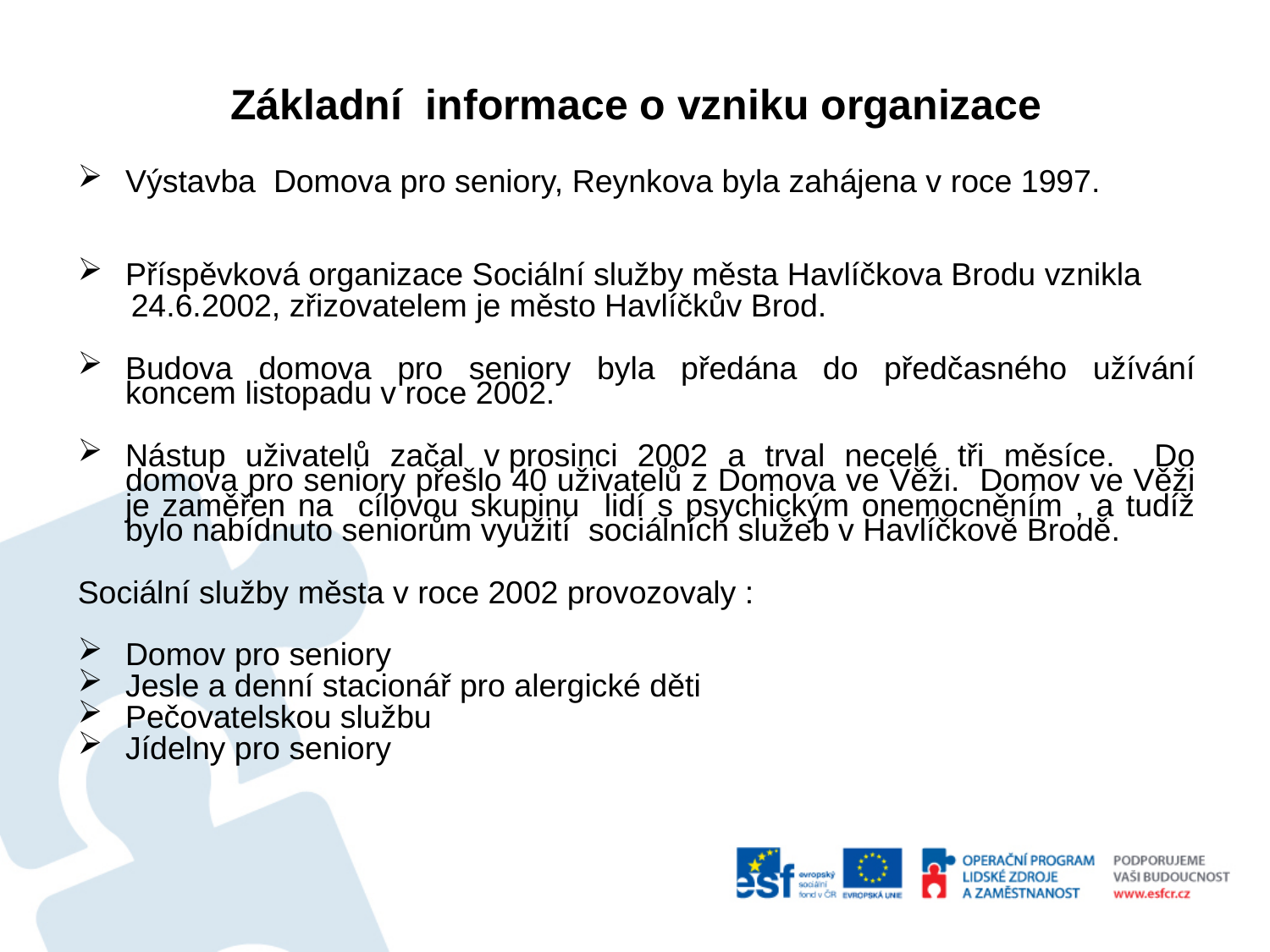

Základní  informace o vzniku organizace
Výstavba  Domova pro seniory, Reynkova byla zahájena v roce 1997.

Příspěvková organizace Sociální služby města Havlíčkova Brodu vznikla
      24.6.2002, zřizovatelem je město Havlíčkův Brod.

Budova domova pro seniory byla předána do předčasného užívání koncem listopadu v roce 2002.

Nástup uživatelů začal v prosinci 2002 a trval necelé tři měsíce.  Do domova pro seniory přešlo 40 uživatelů z Domova ve Věži.  Domov ve Věži je zaměřen na  cílovou skupinu  lidí s psychickým onemocněním , a tudíž bylo nabídnuto seniorům využití  sociálních služeb v Havlíčkově Brodě.

Sociální služby města v roce 2002 provozovaly :

Domov pro seniory
Jesle a denní stacionář pro alergické děti
Pečovatelskou službu
Jídelny pro seniory